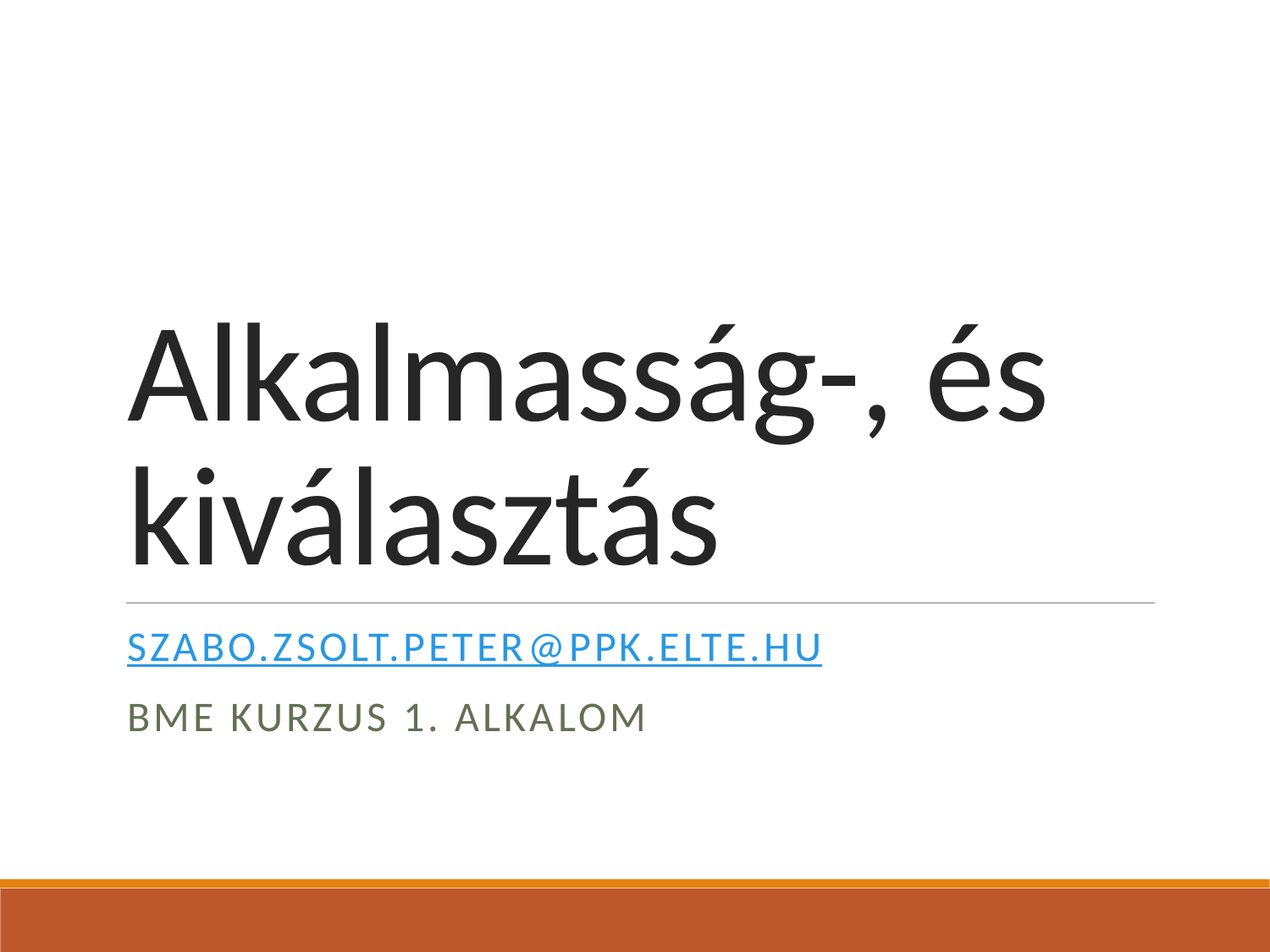

# Alkalmasság-, és kiválasztás
Szabo.zsolt.peter@ppk.elte.hu
BME kurzus 1. alkalom